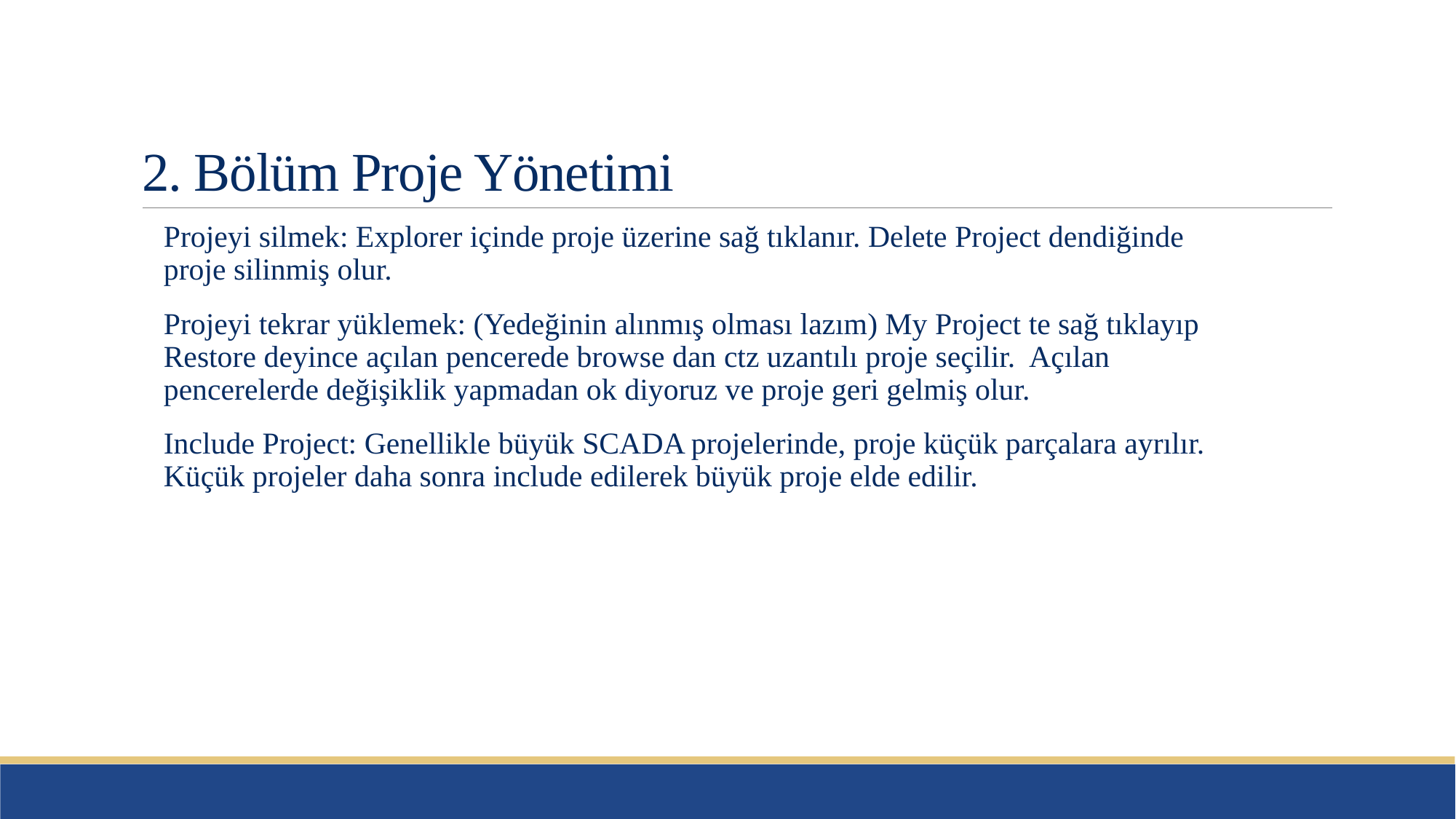

# 2. Bölüm Proje Yönetimi
Projeyi silmek: Explorer içinde proje üzerine sağ tıklanır. Delete Project dendiğinde proje silinmiş olur.
Projeyi tekrar yüklemek: (Yedeğinin alınmış olması lazım) My Project te sağ tıklayıp Restore deyince açılan pencerede browse dan ctz uzantılı proje seçilir.  Açılan pencerelerde değişiklik yapmadan ok diyoruz ve proje geri gelmiş olur.
Include Project: Genellikle büyük SCADA projelerinde, proje küçük parçalara ayrılır. Küçük projeler daha sonra include edilerek büyük proje elde edilir.